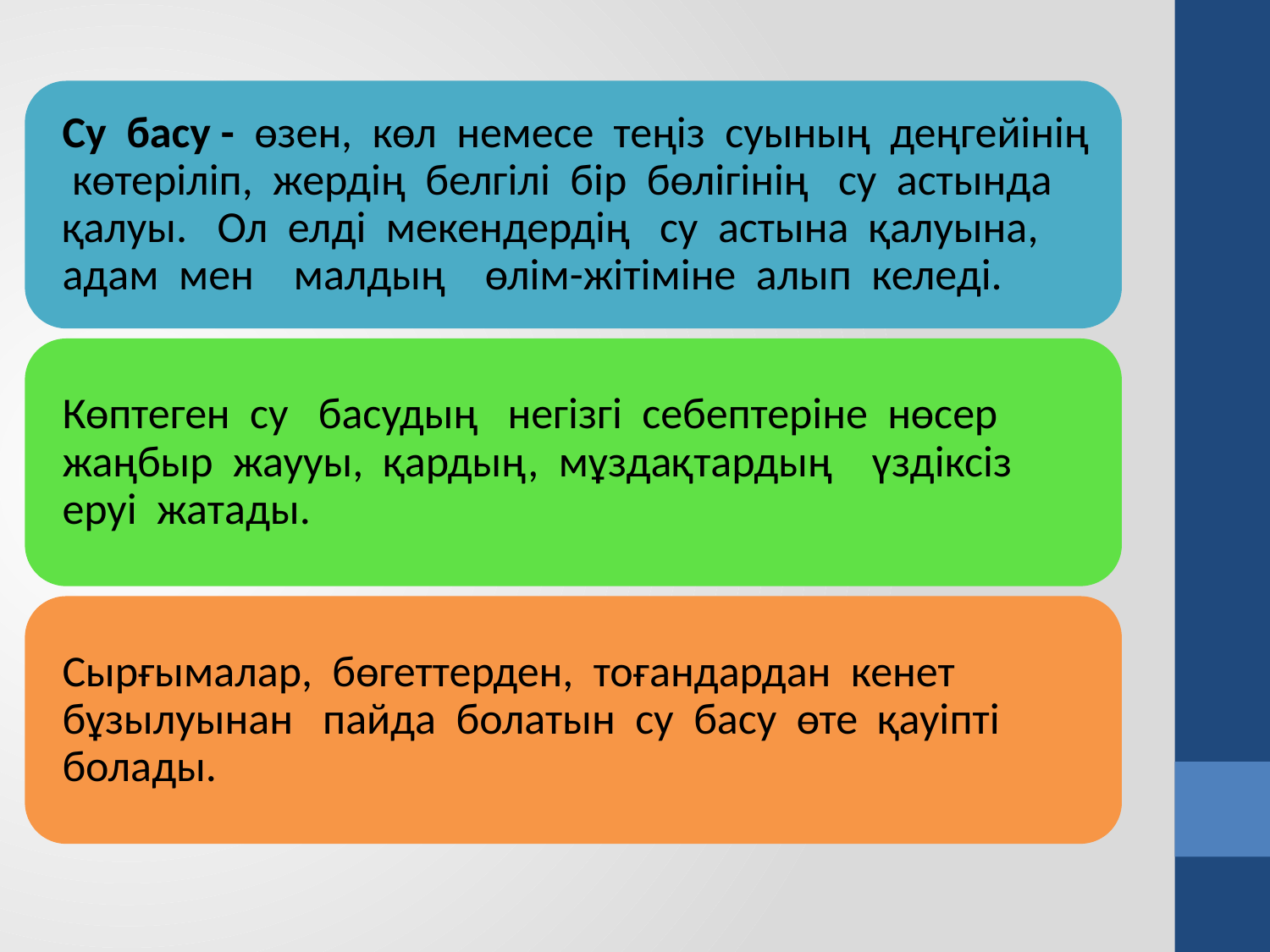

Су  басу -  өзен,  көл  немесе  теңіз  суының  деңгейінің  көтеріліп,  жердің  белгілі  бір  бөлігінің   су  астында  қалуы.   Ол  елді  мекендердің   су  астына  қалуына,  адам  мен    малдың    өлім-жітіміне  алып  келеді.
Көптеген  су   басудың   негізгі  себептеріне  нөсер  жаңбыр  жаууы,  қардың,  мұздақтардың    үздіксіз  еруі  жатады.
Сырғымалар,  бөгеттерден,  тоғандардан  кенет  бұзылуынан   пайда  болатын  су  басу  өте  қауіпті   болады.